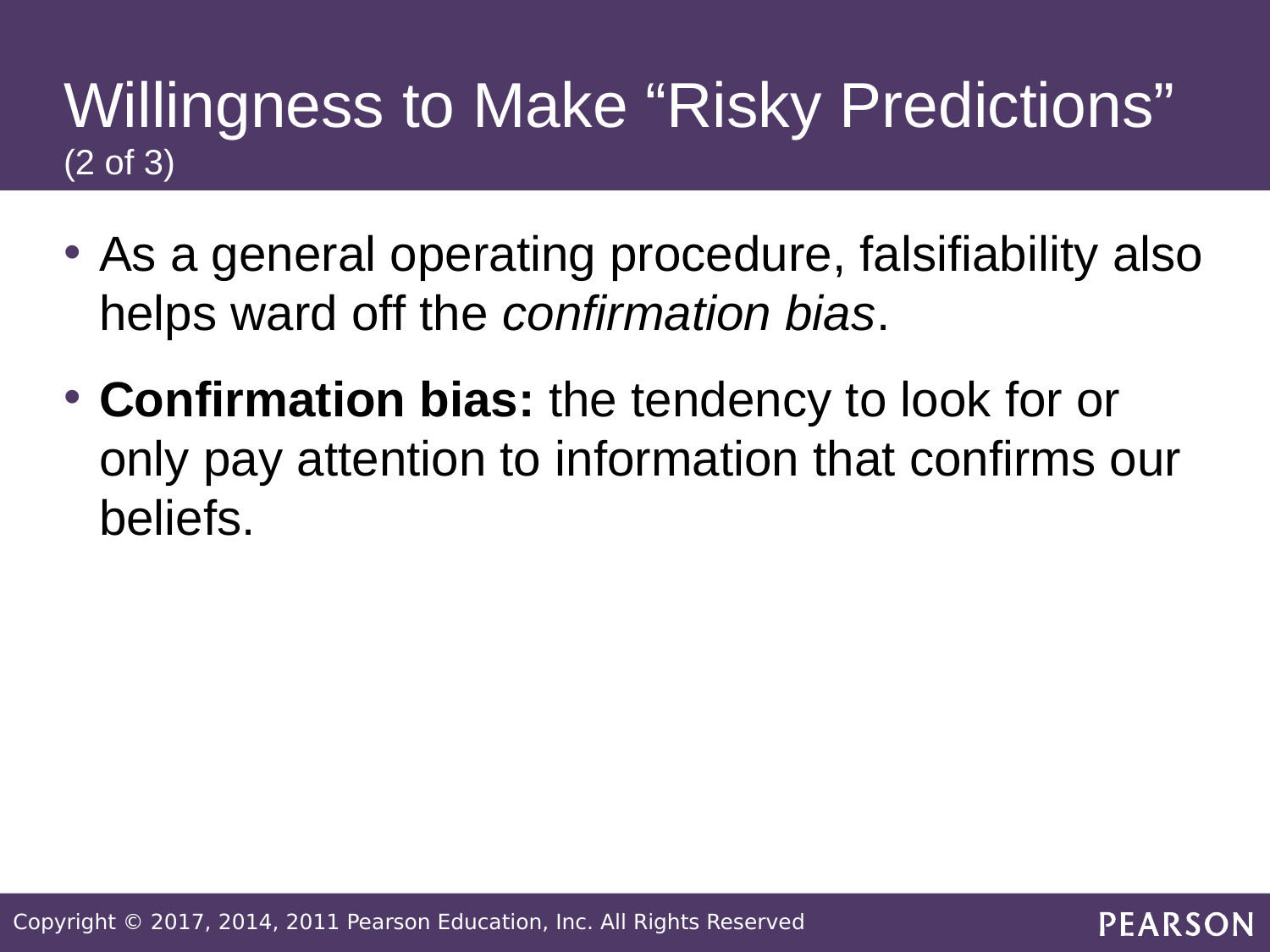

# Willingness to Make “Risky Predictions” (2 of 3)
As a general operating procedure, falsifiability also helps ward off the confirmation bias.
Confirmation bias: the tendency to look for or only pay attention to information that confirms our beliefs.